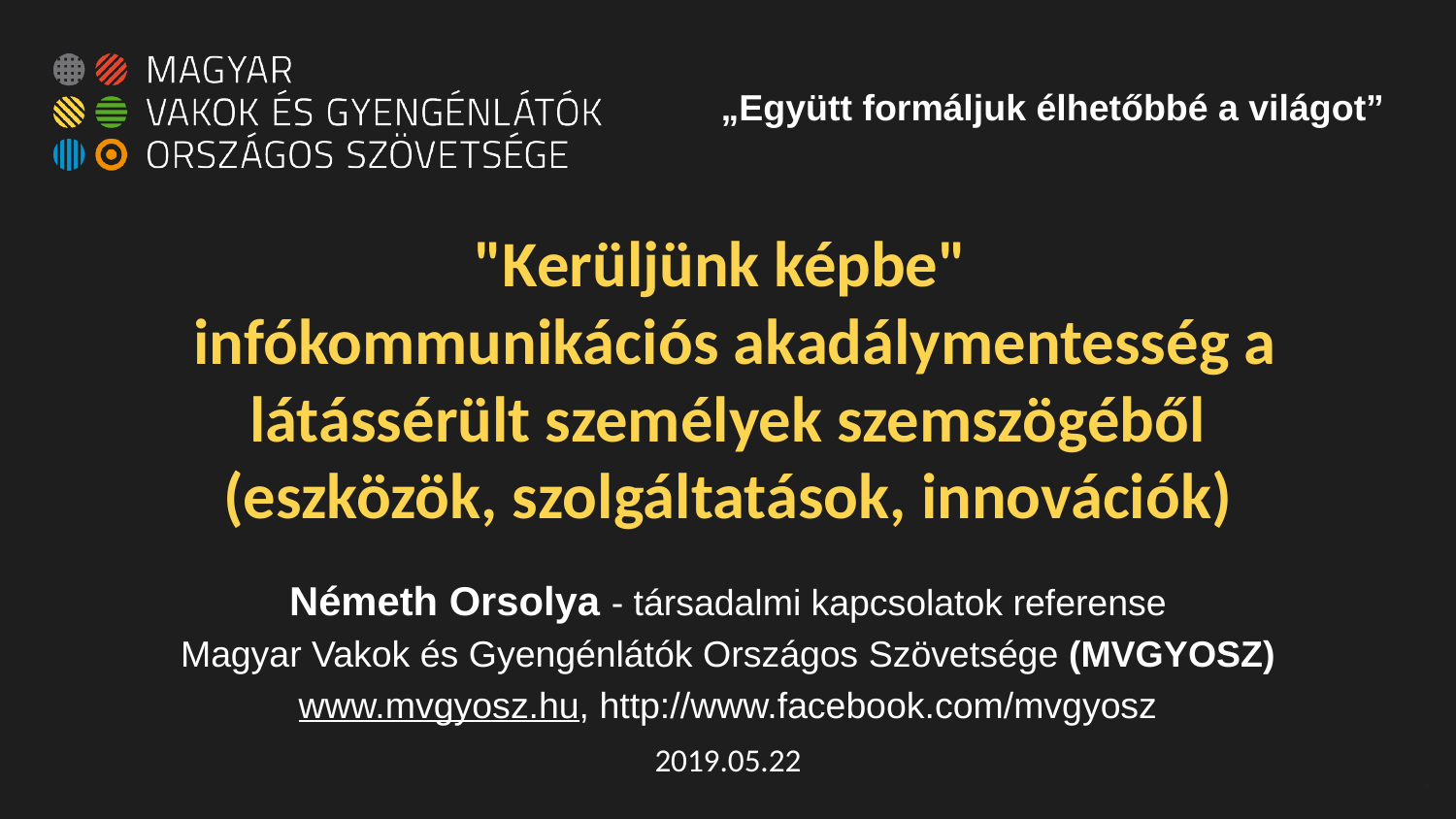

„Együtt formáljuk élhetőbbé a világot”

# "Kerüljünk képbe" infókommunikációs akadálymentesség a látássérült személyek szemszögéből (eszközök, szolgáltatások, innovációk)
Németh Orsolya - társadalmi kapcsolatok referense
Magyar Vakok és Gyengénlátók Országos Szövetsége (MVGYOSZ)
www.mvgyosz.hu, http://www.facebook.com/mvgyosz
2019.05.22